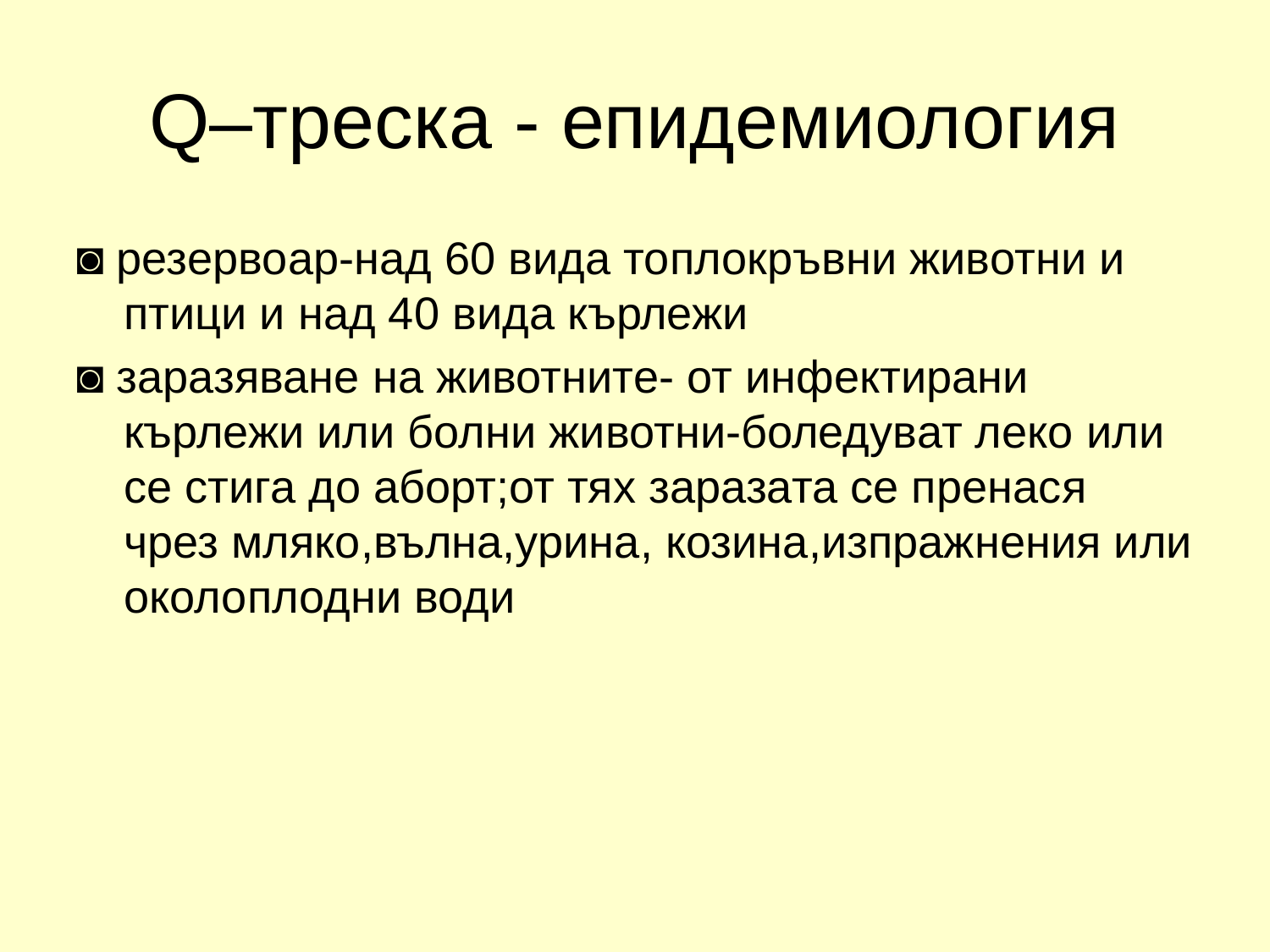

# Q–треска - епидемиология
◙ резервоар-над 60 вида топлокръвни животни и птици и над 40 вида кърлежи
◙ заразяване на животните- от инфектирани кърлежи или болни животни-боледуват леко или се стига до аборт;от тях заразата се пренася чрез мляко,вълна,урина, козина,изпражнения или околоплодни води